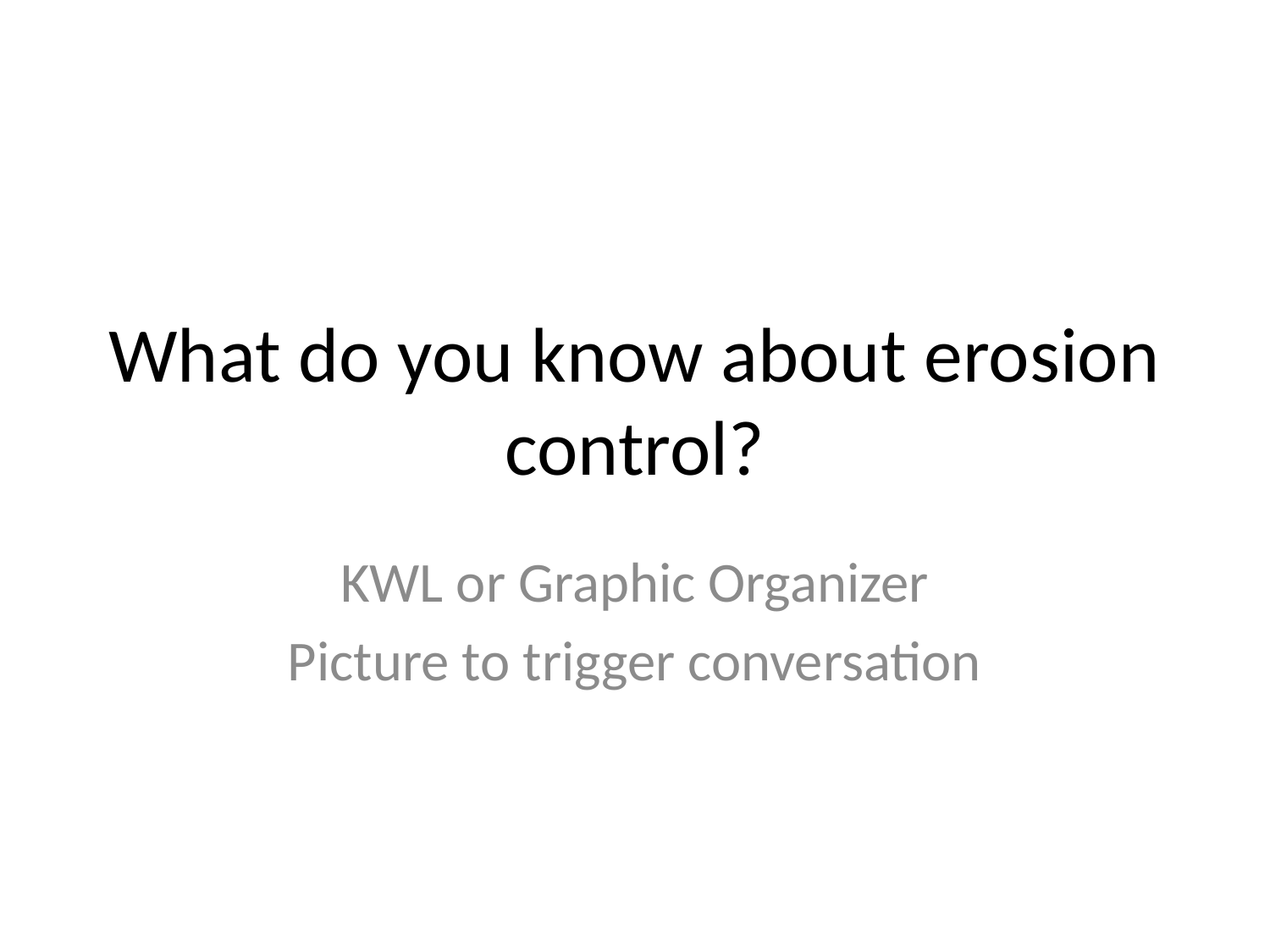

# What do you know about erosion control?
KWL or Graphic Organizer
Picture to trigger conversation